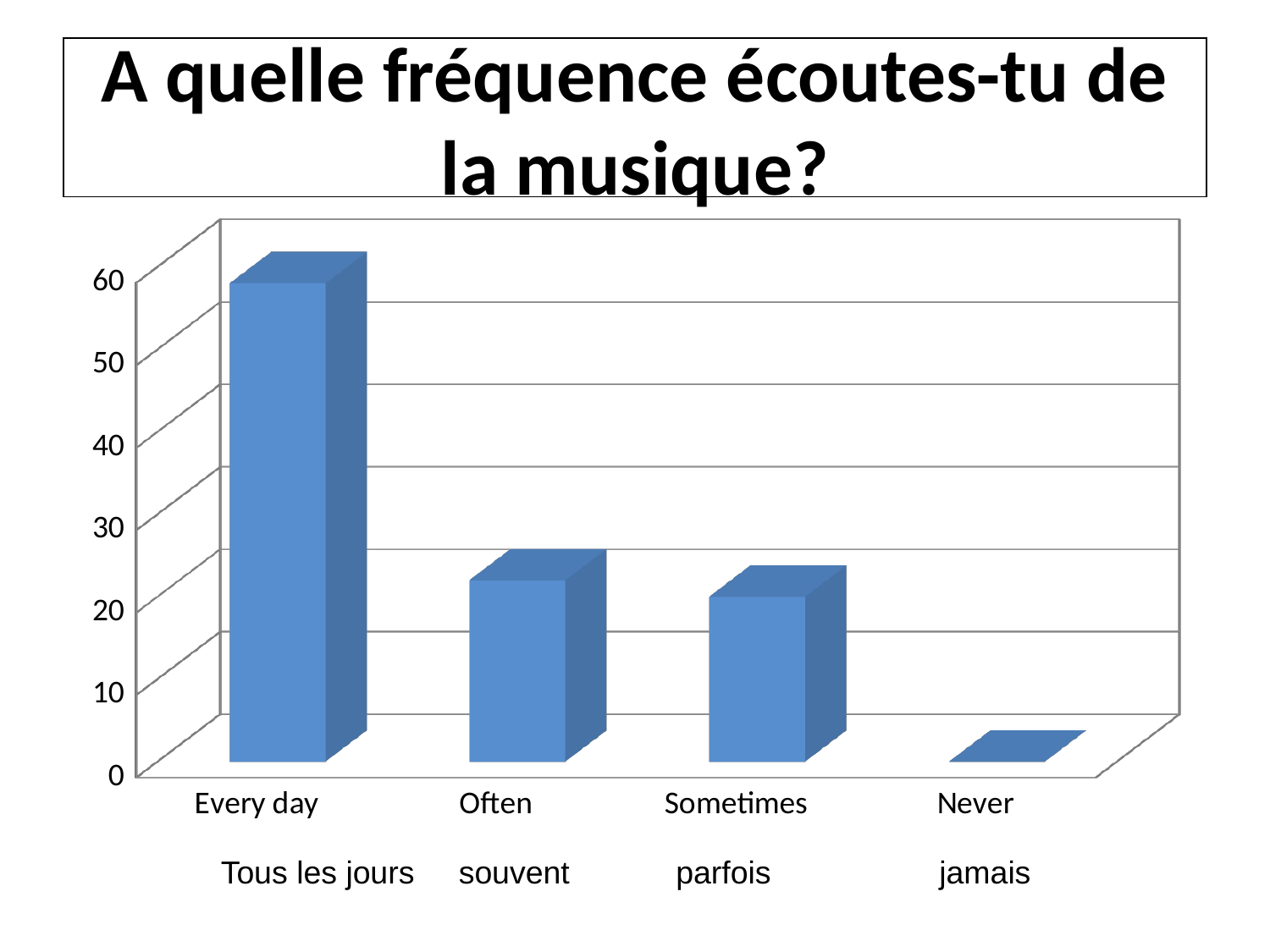

# A quelle fréquence écoutes-tu de la musique?

[unsupported chart]

Tous les jours     souvent            parfois                   jamais